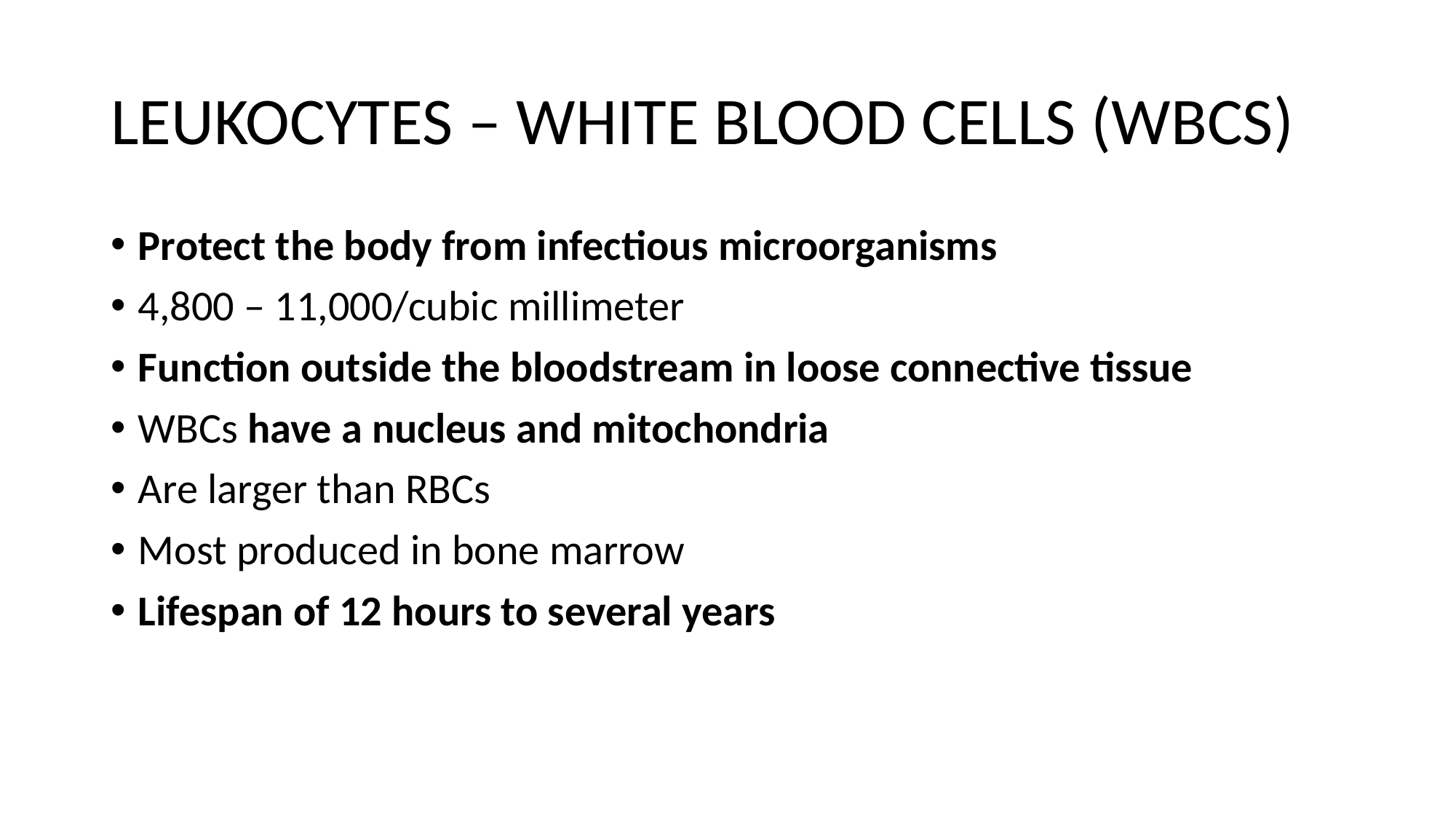

# LEUKOCYTES – WHITE BLOOD CELLS (WBCS)
Protect the body from infectious microorganisms
4,800 – 11,000/cubic millimeter
Function outside the bloodstream in loose connective tissue
WBCs have a nucleus and mitochondria
Are larger than RBCs
Most produced in bone marrow
Lifespan of 12 hours to several years